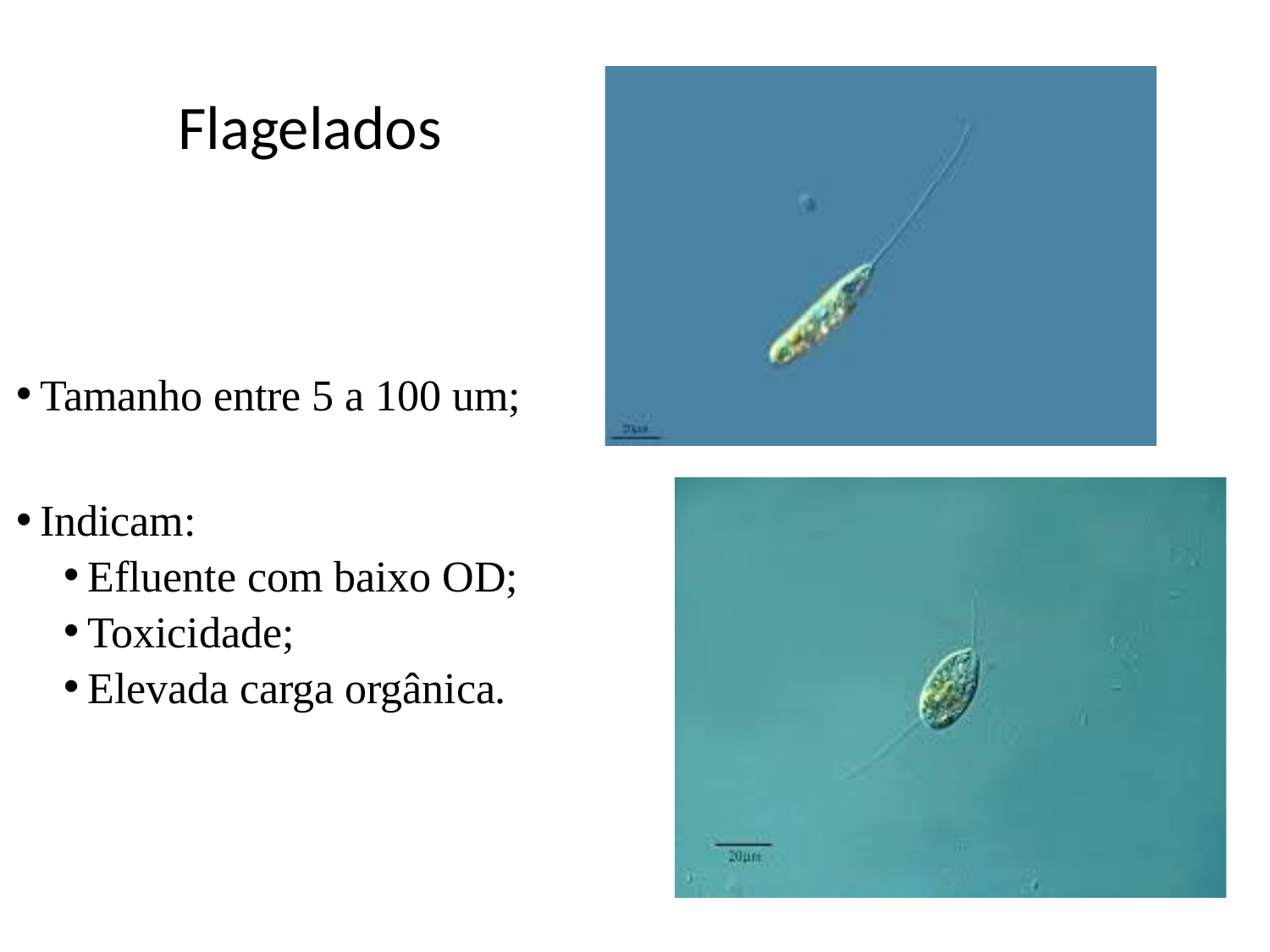

# Flagelados
Tamanho entre 5 a 100 um;

Indicam:
Efluente com baixo OD;
Toxicidade;
Elevada carga orgânica.